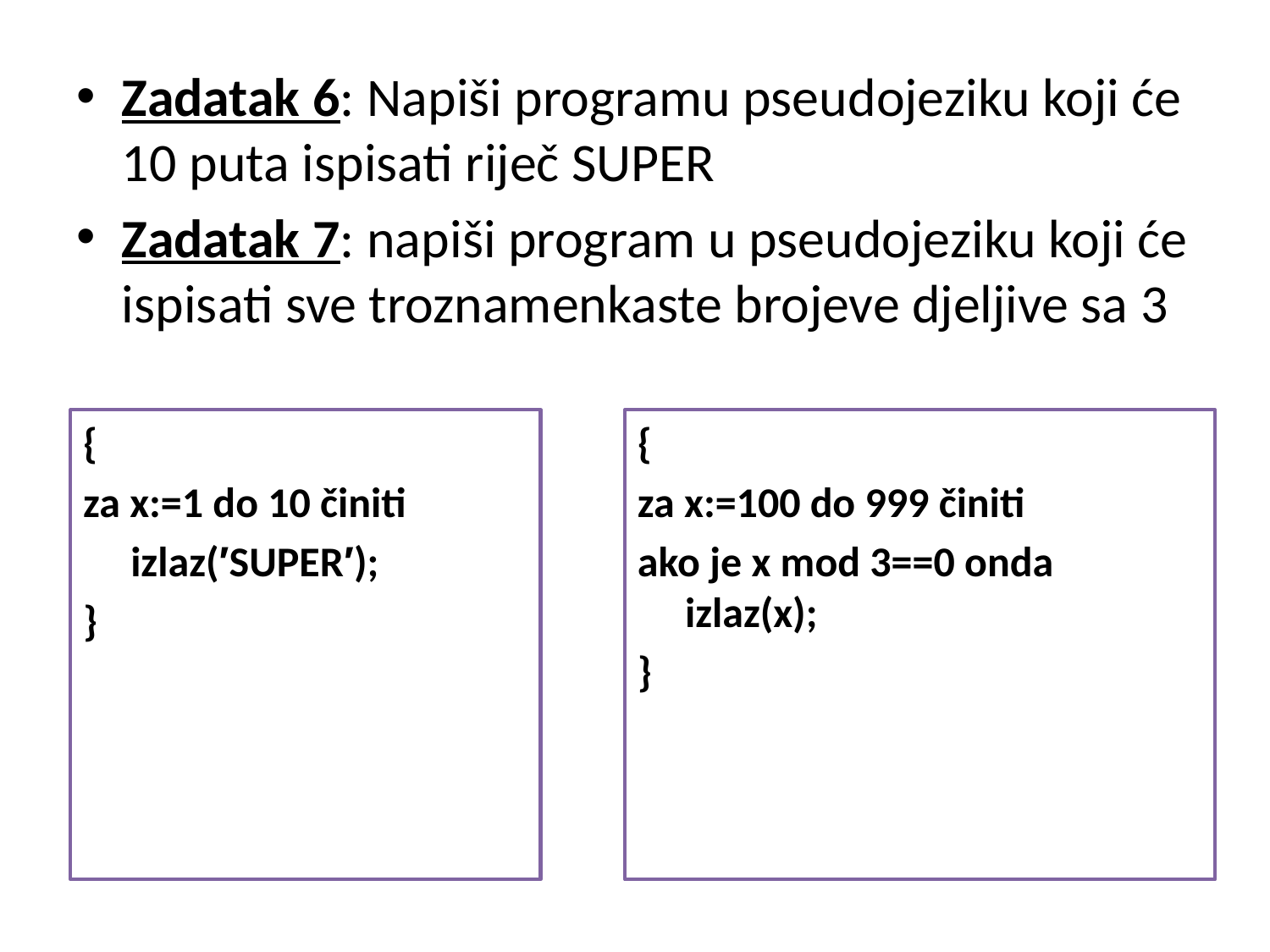

Zadatak 6: Napiši programu pseudojeziku koji će 10 puta ispisati riječ SUPER
Zadatak 7: napiši program u pseudojeziku koji će ispisati sve troznamenkaste brojeve djeljive sa 3

{
za x:=1 do 10 činiti
     izlaz(′SUPER′);
}
{
za x:=100 do 999 činiti
ako je x mod 3==0 onda   izlaz(x);
}